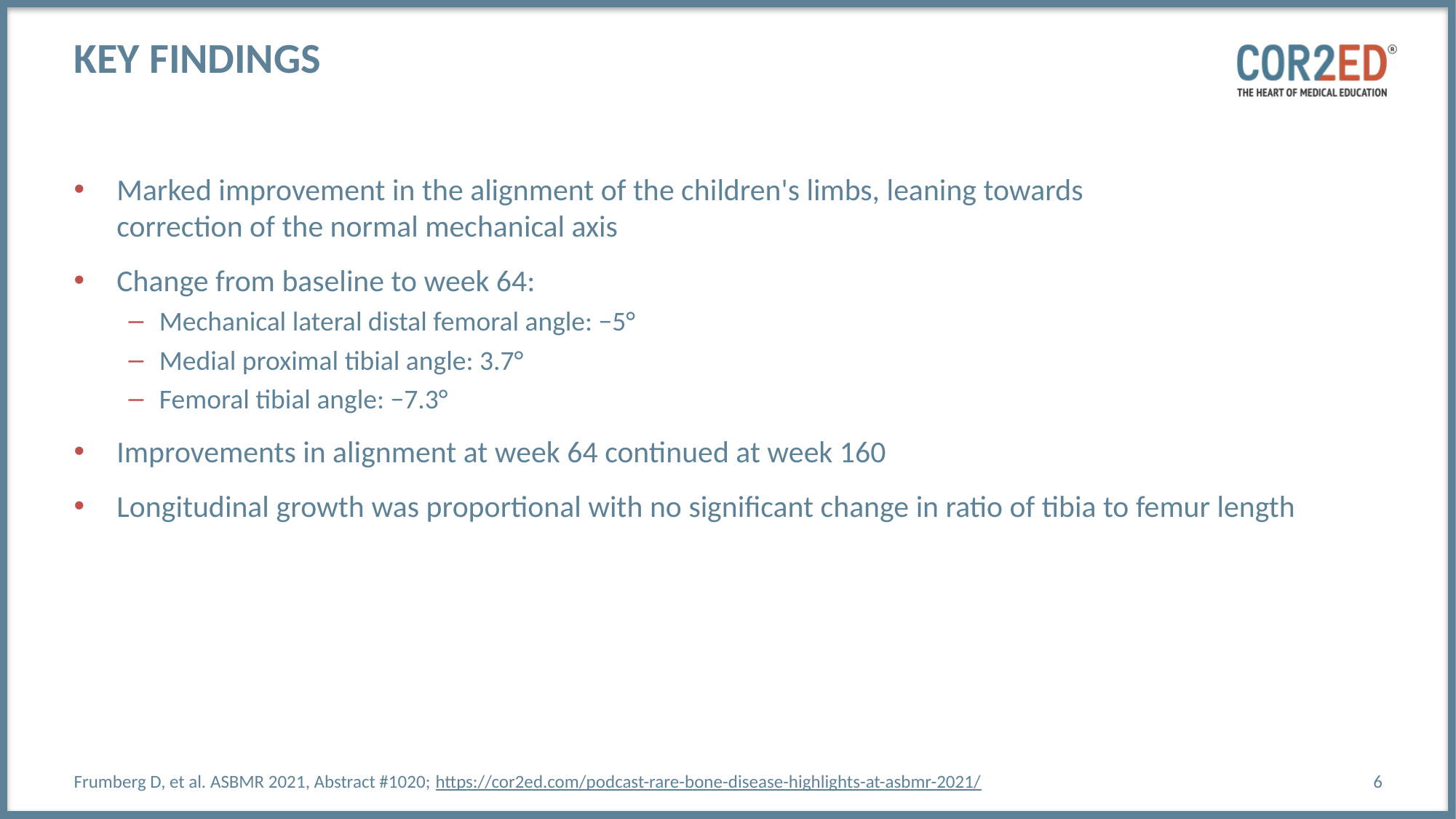

# Key findings
Marked improvement in the alignment of the children's limbs, leaning towards
correction of the normal mechanical axis
Change from baseline to week 64:
Mechanical lateral distal femoral angle: −5°
Medial proximal tibial angle: 3.7°
Femoral tibial angle: −7.3°
Improvements in alignment at week 64 continued at week 160
Longitudinal growth was proportional with no significant change in ratio of tibia to femur length

Frumberg D, et al. ASBMR 2021, Abstract #1020; https://cor2ed.com/podcast-rare-bone-disease-highlights-at-asbmr-2021/
6